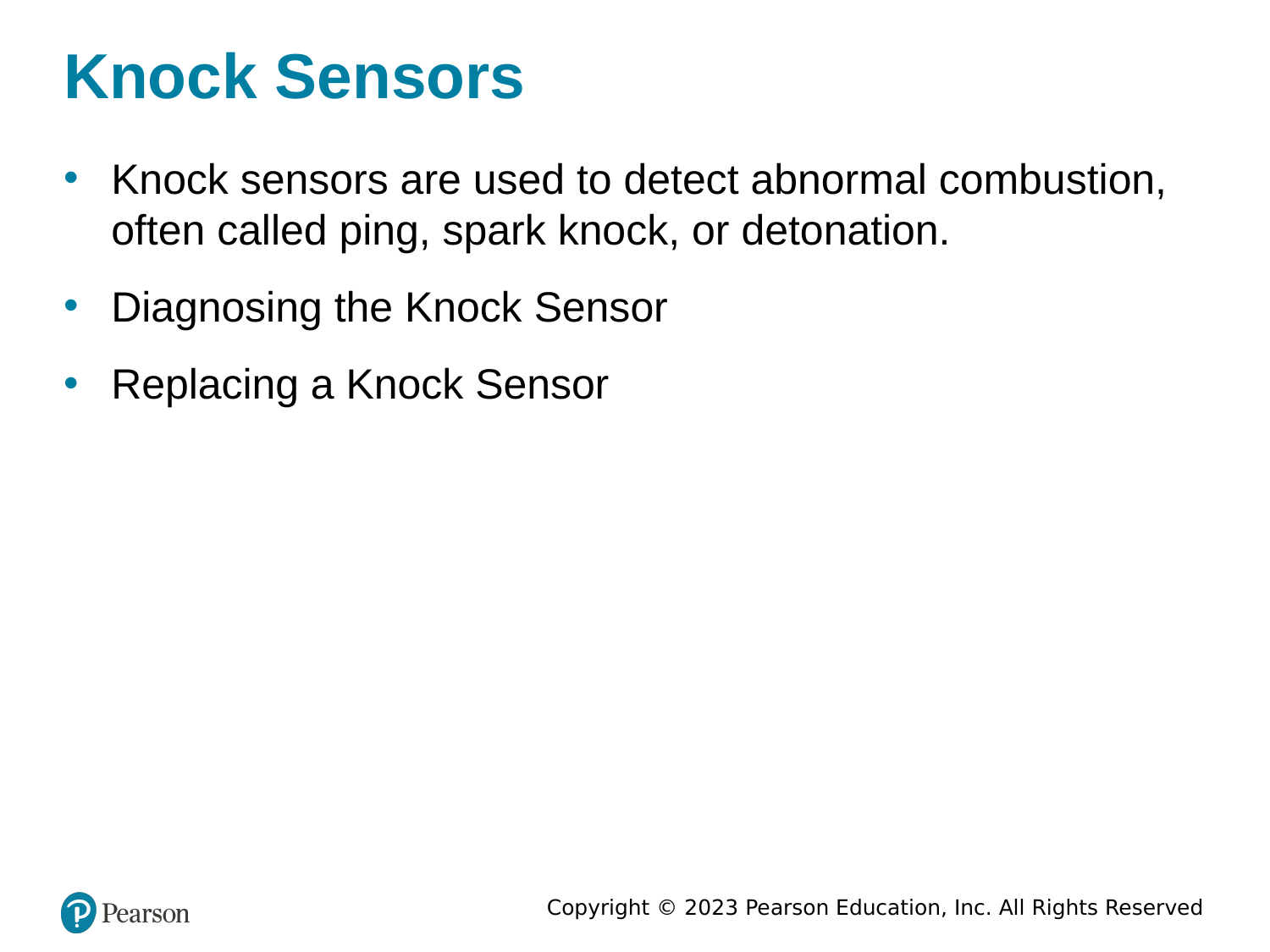

# Knock Sensors
Knock sensors are used to detect abnormal combustion, often called ping, spark knock, or detonation.
Diagnosing the Knock Sensor
Replacing a Knock Sensor